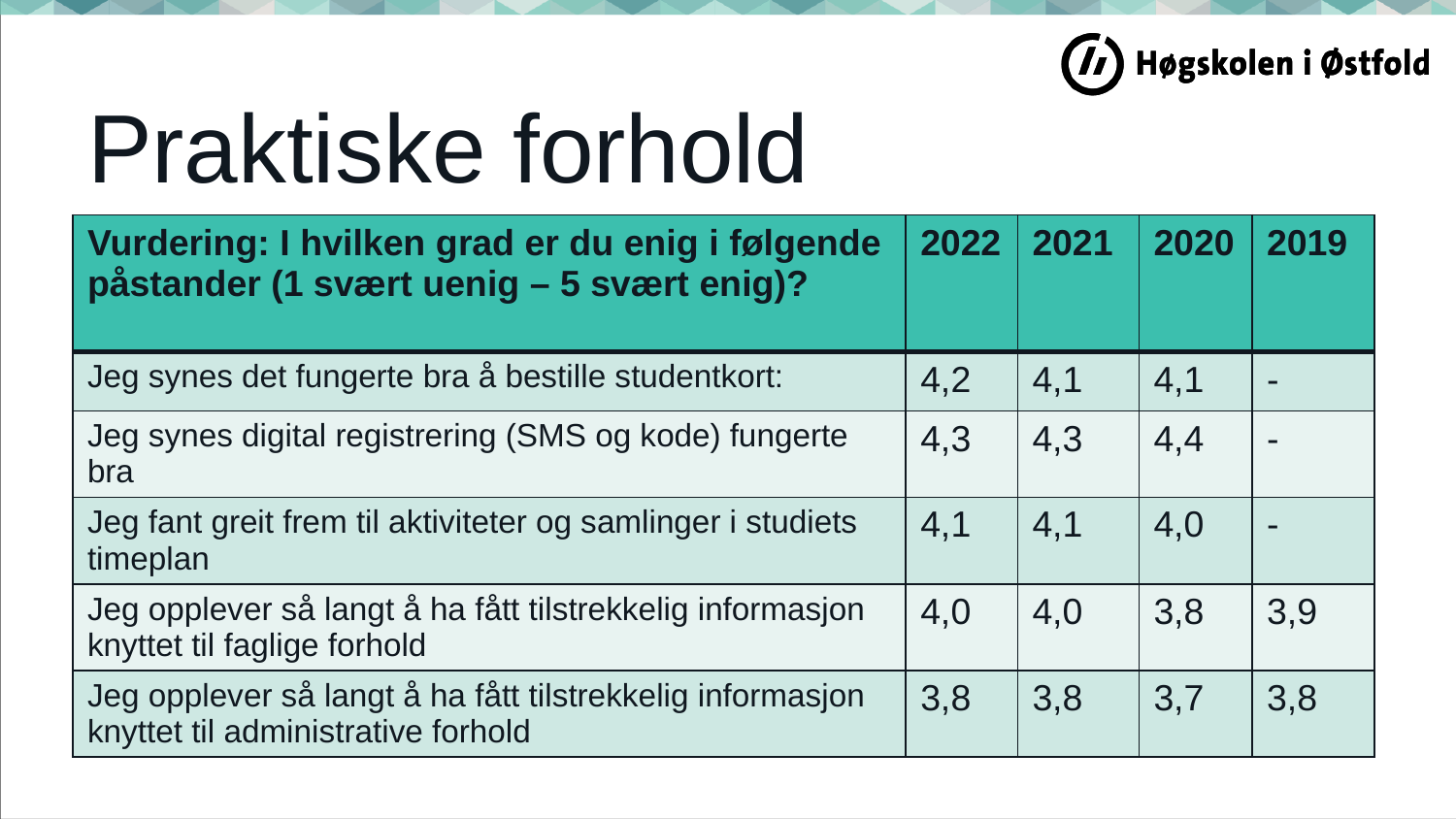

# Praktiske forhold
| Vurdering: I hvilken grad er du enig i følgende påstander (1 svært uenig – 5 svært enig)? | 2022 | 2021 | 2020 | 2019 |
| --- | --- | --- | --- | --- |
| Jeg synes det fungerte bra å bestille studentkort: | 4,2 | 4,1 | 4,1 | - |
| Jeg synes digital registrering (SMS og kode) fungerte bra | 4,3 | 4,3 | 4,4 | - |
| Jeg fant greit frem til aktiviteter og samlinger i studiets timeplan | 4,1 | 4,1 | 4,0 | - |
| Jeg opplever så langt å ha fått tilstrekkelig informasjon knyttet til faglige forhold | 4,0 | 4,0 | 3,8 | 3,9 |
| Jeg opplever så langt å ha fått tilstrekkelig informasjon knyttet til administrative forhold | 3,8 | 3,8 | 3,7 | 3,8 |